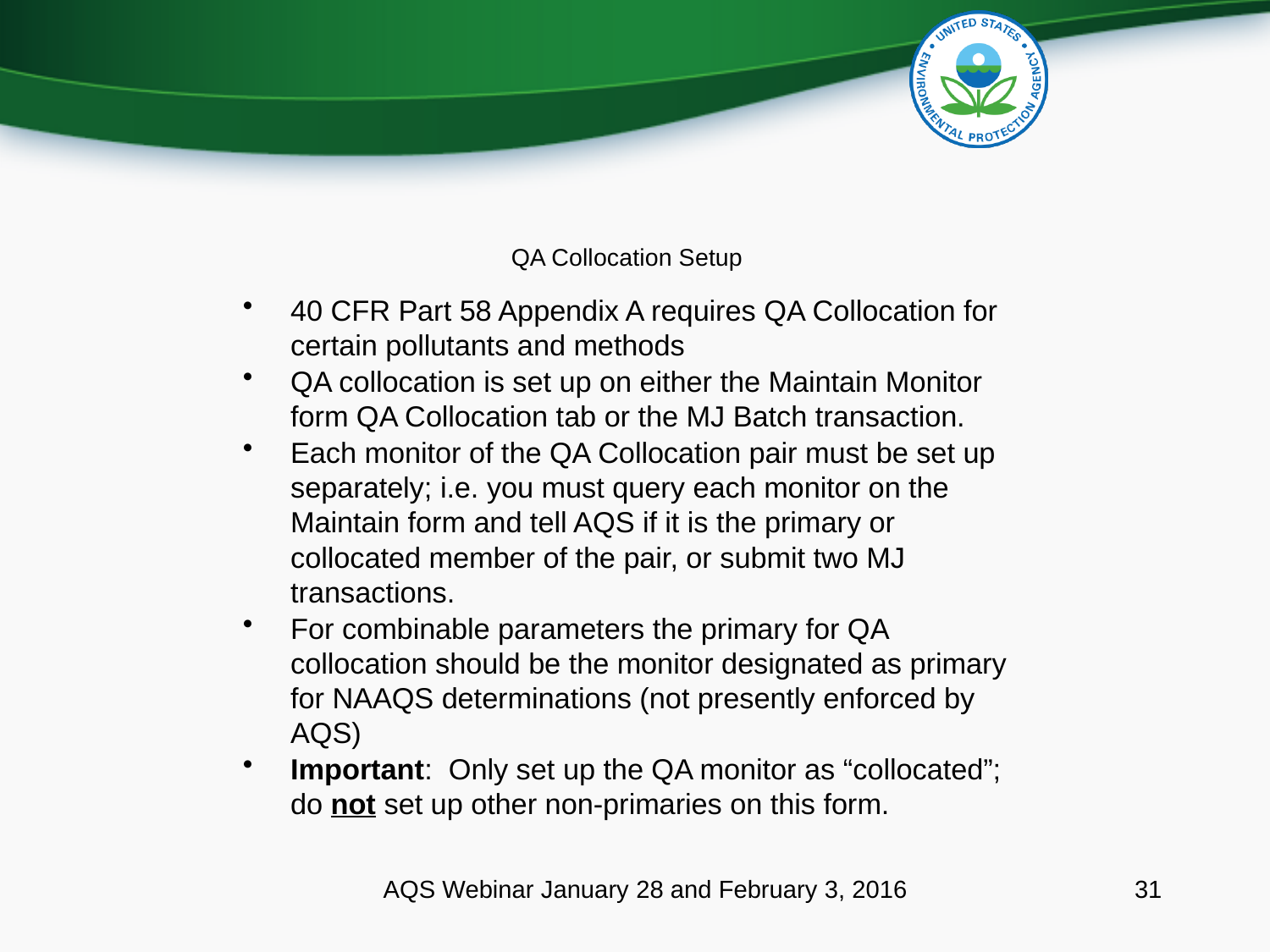

# QA Collocation Setup
40 CFR Part 58 Appendix A requires QA Collocation for certain pollutants and methods
QA collocation is set up on either the Maintain Monitor form QA Collocation tab or the MJ Batch transaction.
Each monitor of the QA Collocation pair must be set up separately; i.e. you must query each monitor on the Maintain form and tell AQS if it is the primary or collocated member of the pair, or submit two MJ transactions.
For combinable parameters the primary for QA collocation should be the monitor designated as primary for NAAQS determinations (not presently enforced by AQS)
Important:  Only set up the QA monitor as “collocated”; do not set up other non-primaries on this form.
AQS Webinar January 28 and February 3, 2016
31